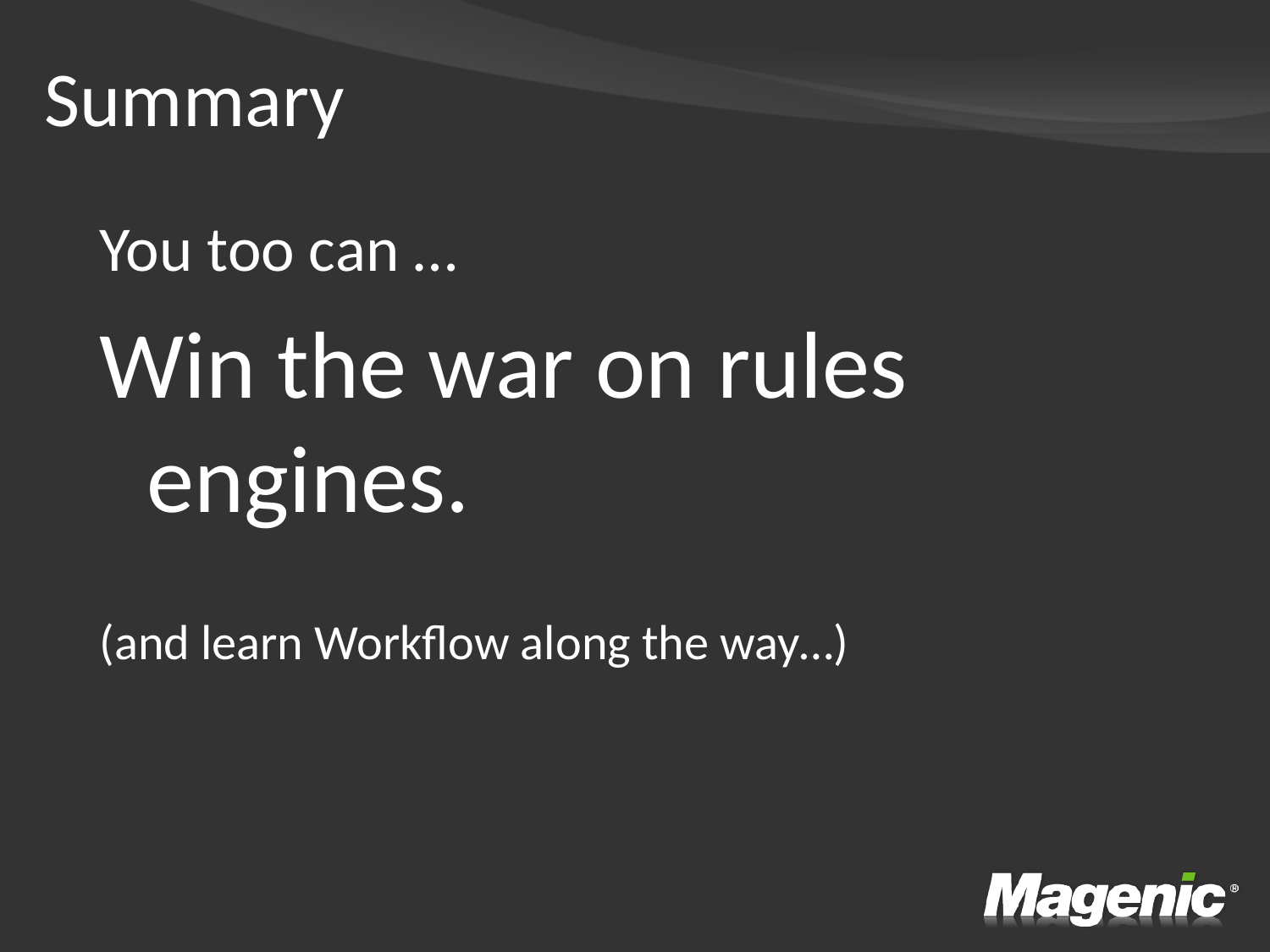

# Summary
You too can …
Win the war on rules engines.

(and learn Workflow along the way…)